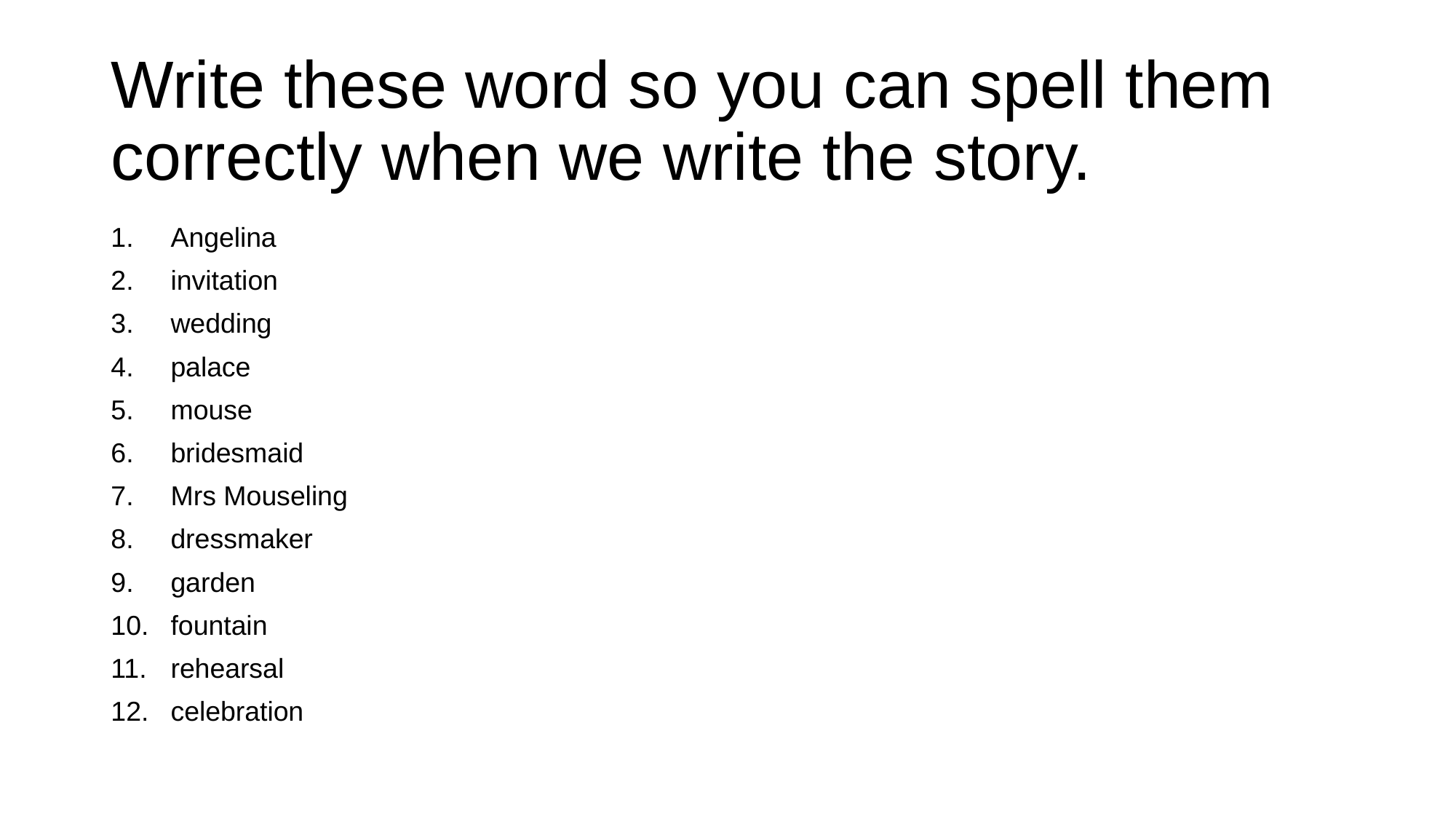

# Write these word so you can spell them correctly when we write the story.
Angelina
invitation
wedding
palace
mouse
bridesmaid
Mrs Mouseling
dressmaker
garden
fountain
rehearsal
celebration